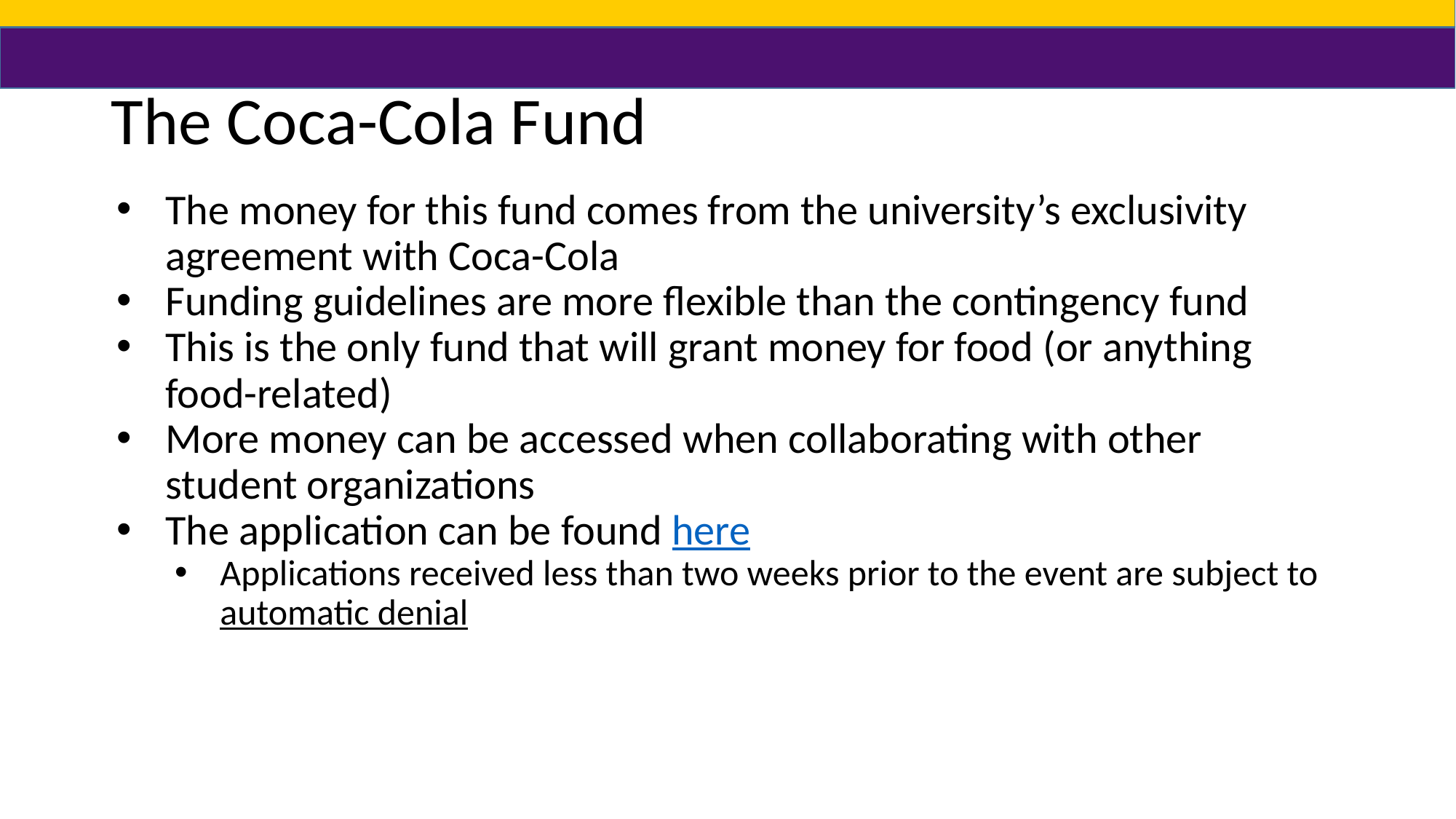

# The Coca-Cola Fund
The money for this fund comes from the university’s exclusivity agreement with Coca-Cola
Funding guidelines are more flexible than the contingency fund
This is the only fund that will grant money for food (or anything food-related)
More money can be accessed when collaborating with other student organizations
The application can be found here
Applications received less than two weeks prior to the event are subject to automatic denial